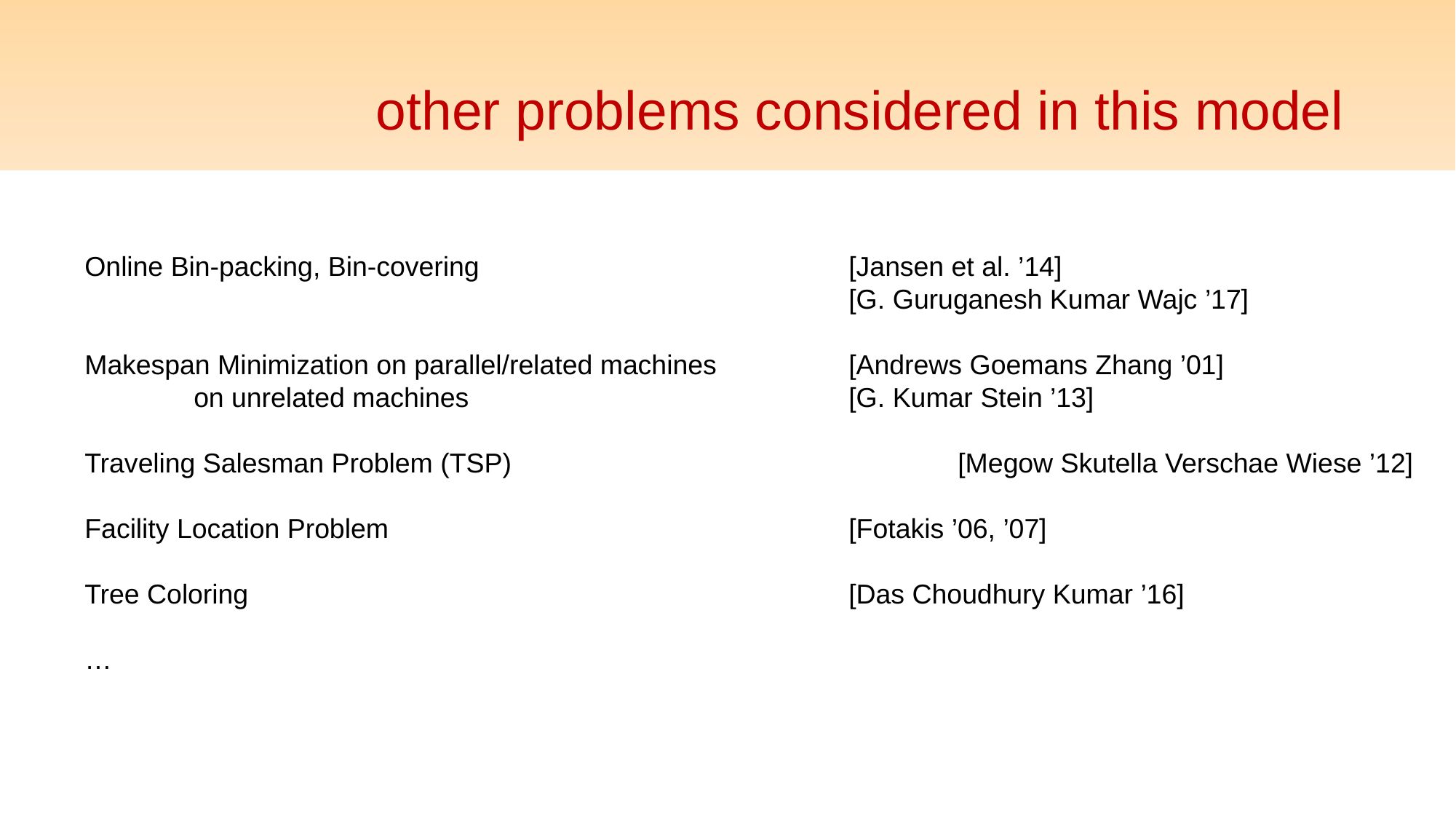

# other problems considered in this model
Online Bin-packing, Bin-covering				[Jansen et al. ’14]
							[G. Guruganesh Kumar Wajc ’17]

Makespan Minimization on parallel/related machines		[Andrews Goemans Zhang ’01]
	on unrelated machines				[G. Kumar Stein ’13]

Traveling Salesman Problem (TSP)  				[Megow Skutella Verschae Wiese ’12]

Facility Location Problem 					[Fotakis ’06, ’07]

Tree Coloring 						[Das Choudhury Kumar ’16]

…